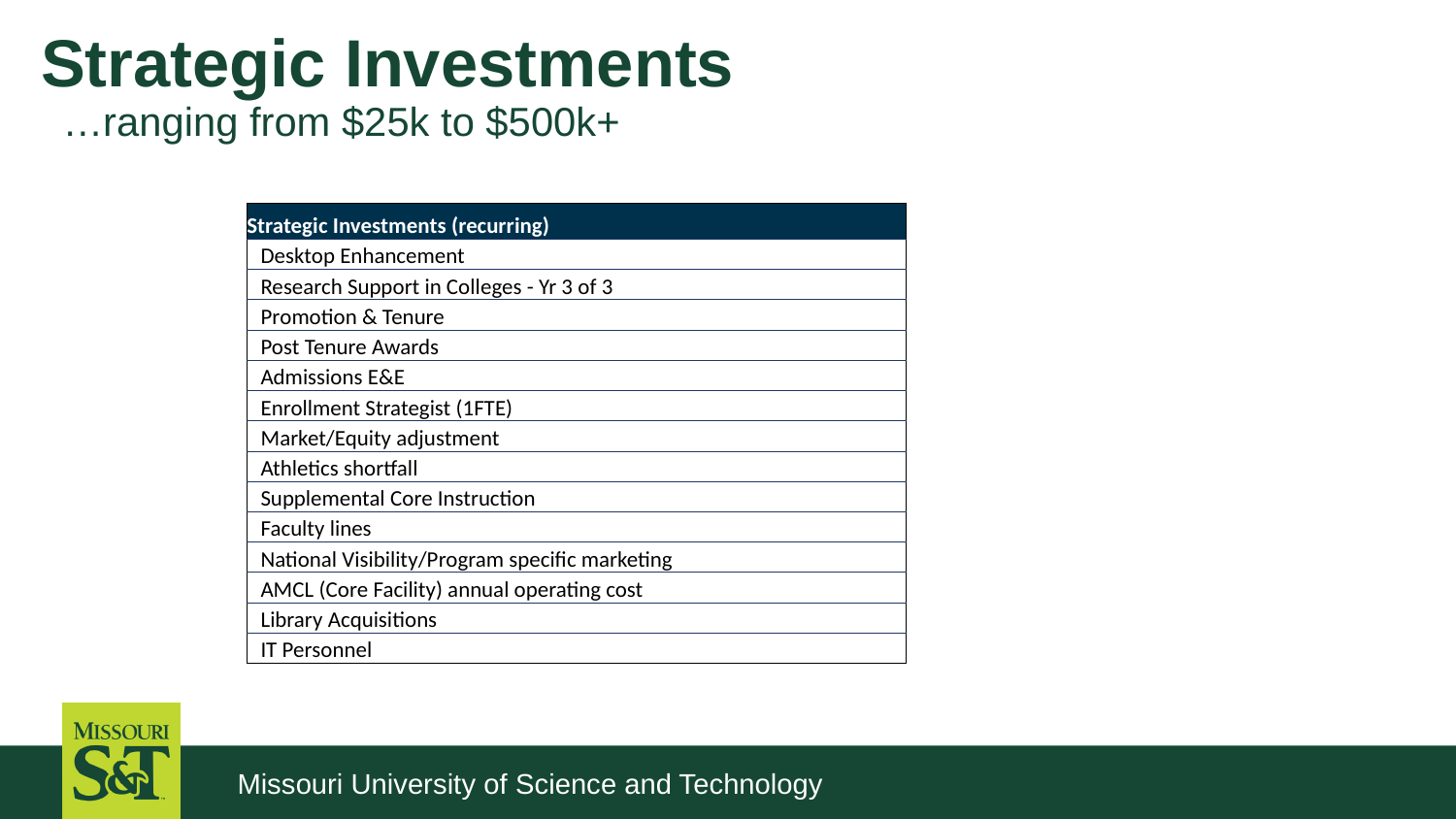

# Strategic Investments
…ranging from $25k to $500k+
| Strategic Investments (recurring) |
| --- |
| Desktop Enhancement |
| Research Support in Colleges - Yr 3 of 3 |
| Promotion & Tenure |
| Post Tenure Awards |
| Admissions E&E |
| Enrollment Strategist (1FTE) |
| Market/Equity adjustment |
| Athletics shortfall |
| Supplemental Core Instruction |
| Faculty lines |
| National Visibility/Program specific marketing |
| AMCL (Core Facility) annual operating cost |
| Library Acquisitions |
| IT Personnel |
Missouri University of Science and Technology